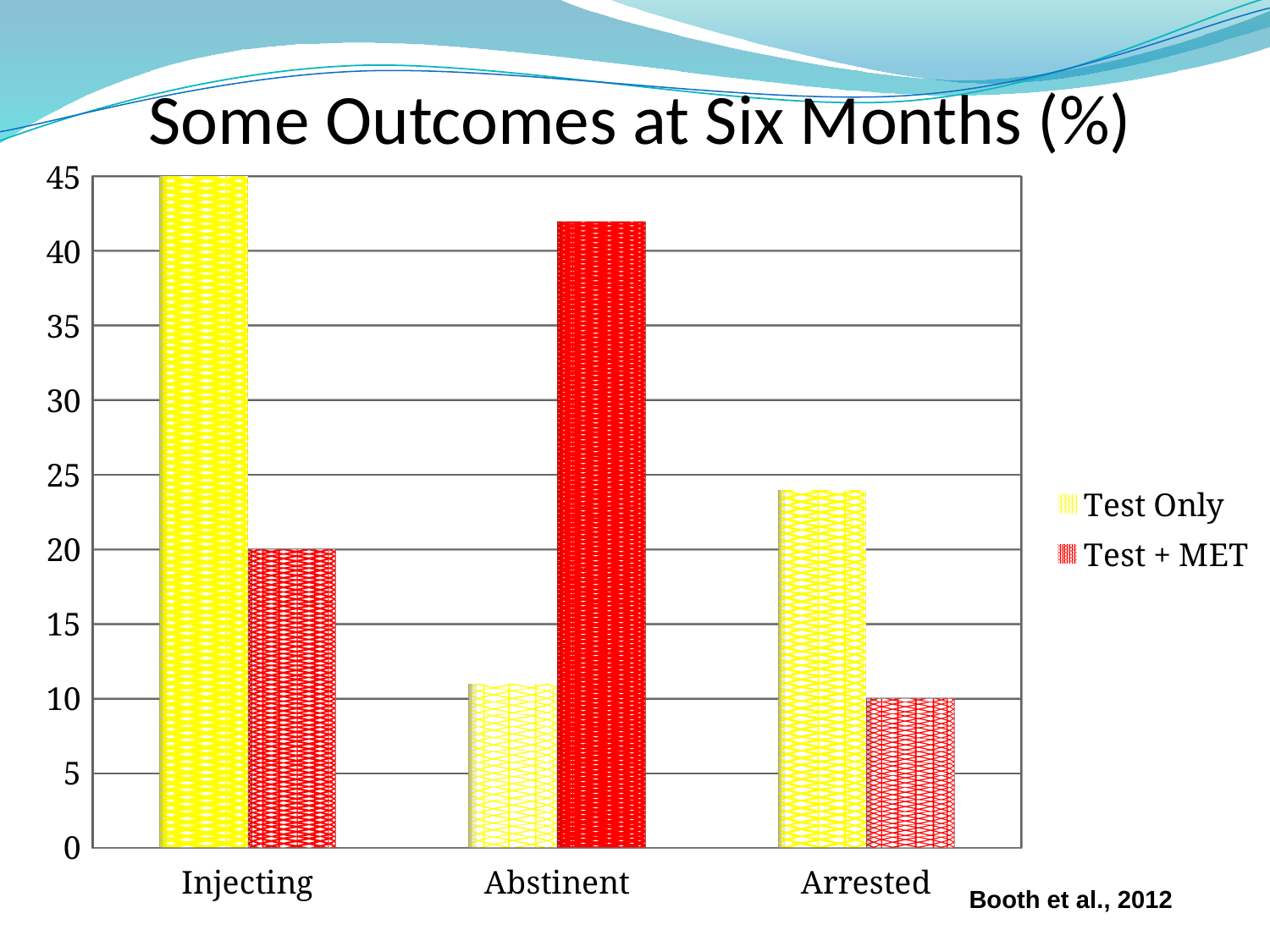

# Some Outcomes at Six Months (%)

[unsupported chart]

Booth et al., 2012